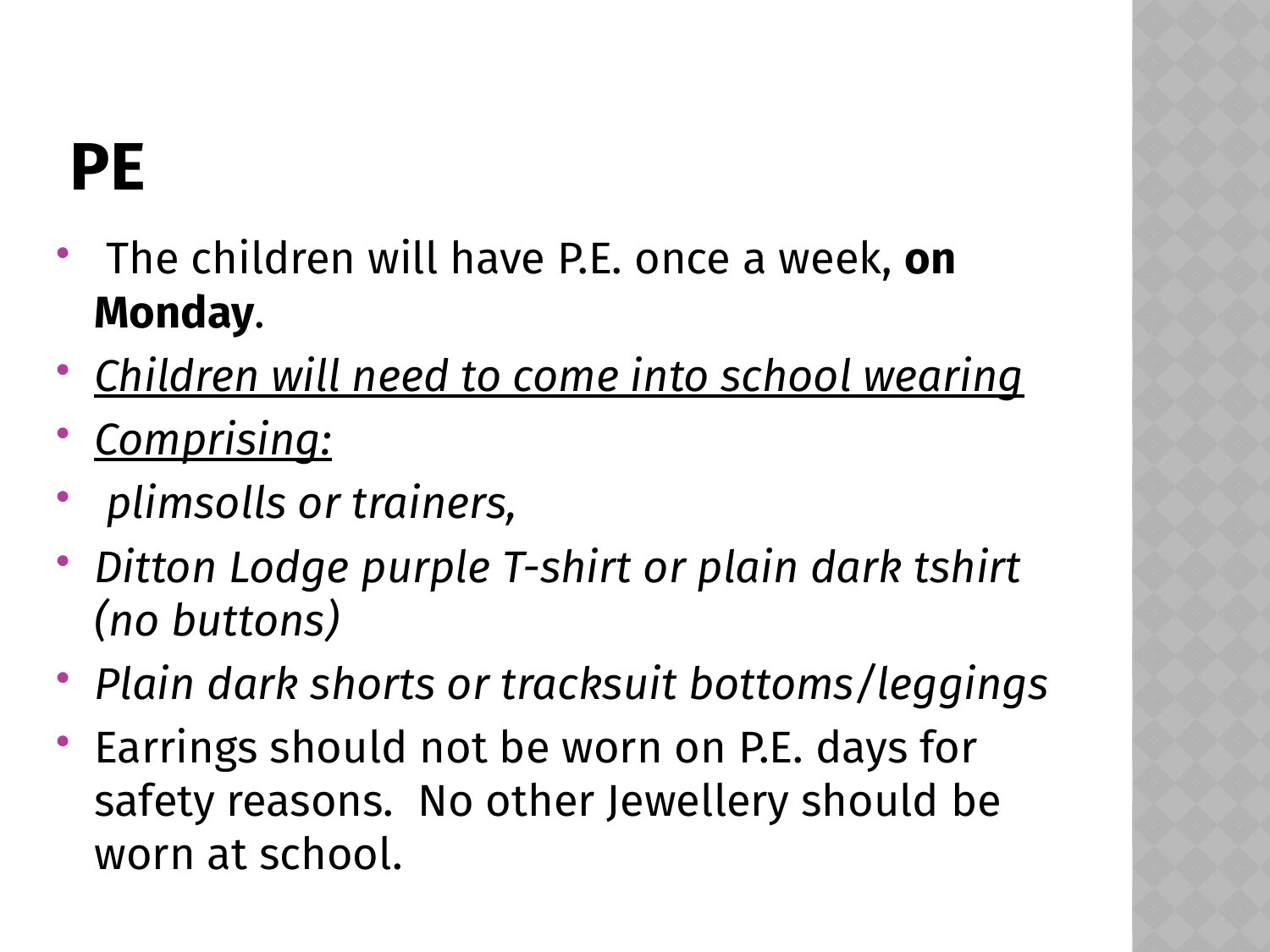

# PE
 The children will have P.E. once a week, on Monday.
Children will need to come into school wearing
Comprising:
 plimsolls or trainers,
Ditton Lodge purple T-shirt or plain dark tshirt (no buttons)
Plain dark shorts or tracksuit bottoms/leggings
Earrings should not be worn on P.E. days for safety reasons.  No other Jewellery should be worn at school.